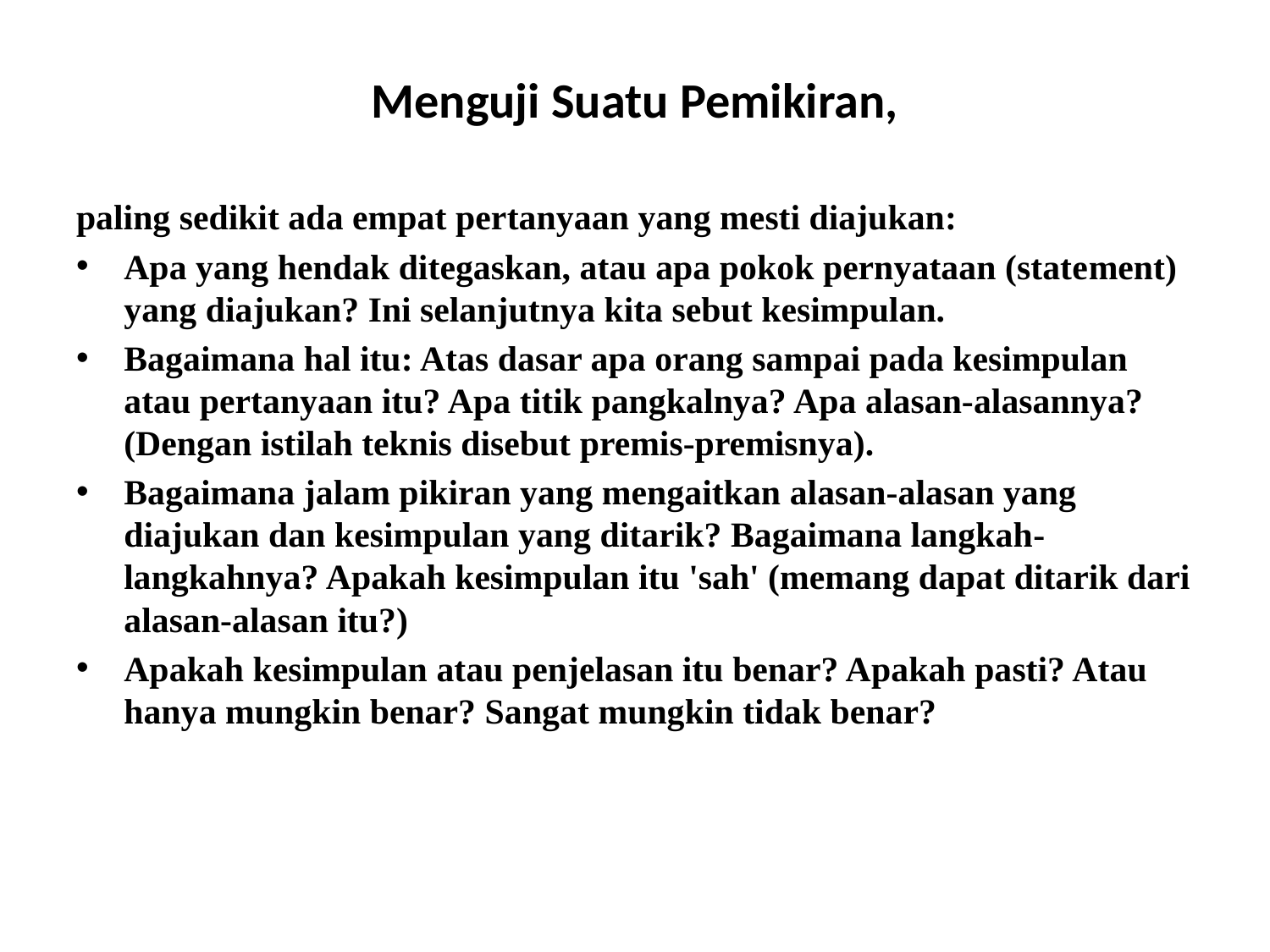

# Menguji Suatu Pemikiran,
paling sedikit ada empat per­tanyaan yang mesti diajukan:
Apa yang hendak ditegaskan, atau apa pokok pernyataan (state­ment) yang diajukan? Ini selanjutnya kita sebut kesimpulan.
Bagaimana hal itu: Atas dasar apa orang sampai pada kesimpulan atau pertanyaan itu? Apa titik pangkalnya? Apa alasan-alasannya? (Dengan istilah teknis disebut premis-premisnya).
Bagaimana jalam pikiran yang mengaitkan alasan-alasan yang diajukan dan kesimpulan yang ditarik? Bagaimana langkah­-langkahnya? Apakah kesimpulan itu 'sah' (memang dapat ditarik dari alasan-alasan itu?)
Apakah kesimpulan atau penjelasan itu benar? Apakah pasti? Atau hanya mungkin benar? Sangat mungkin tidak benar?